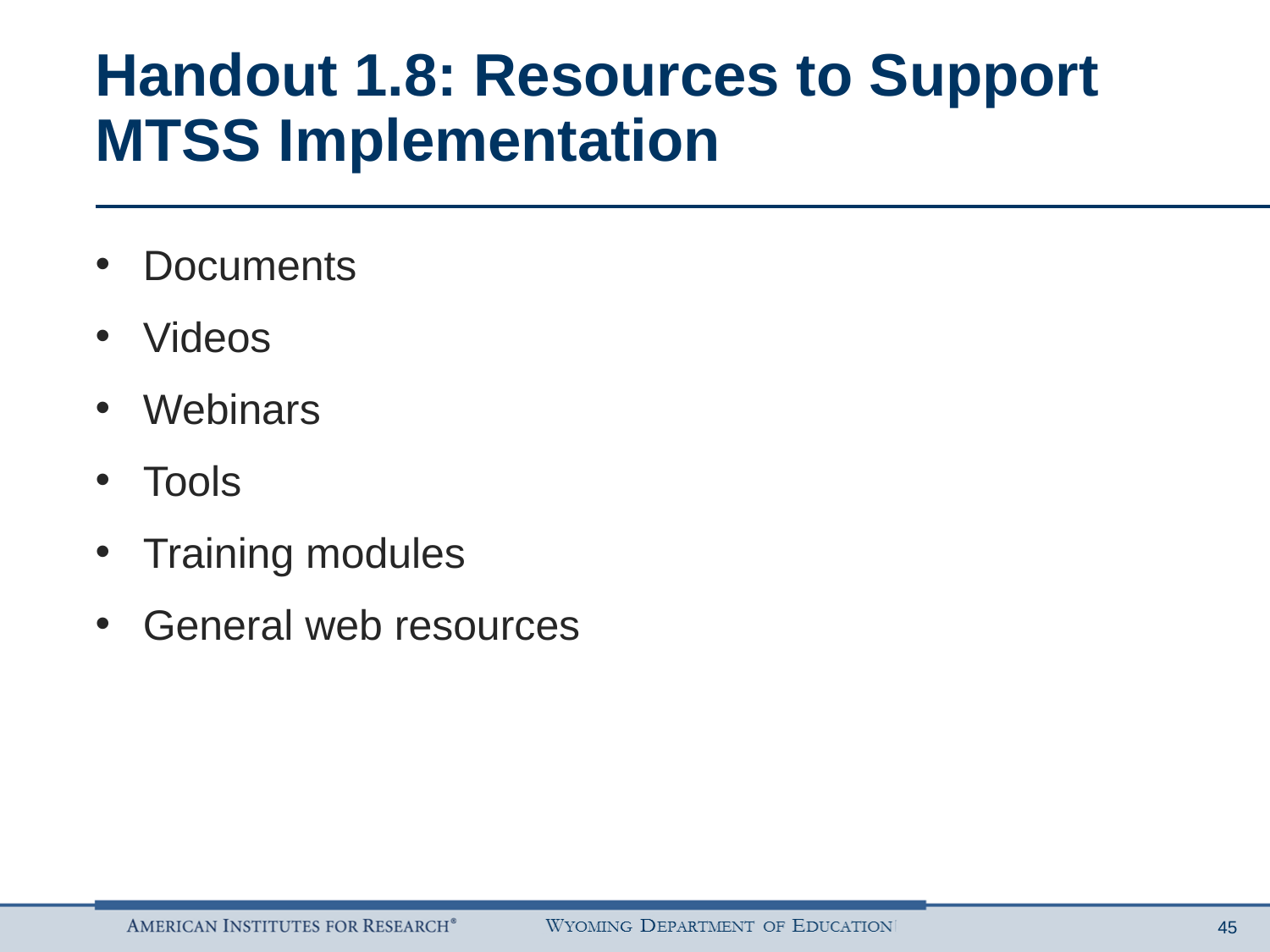

# Handout 1.8: Resources to Support MTSS Implementation
Documents
Videos
Webinars
Tools
Training modules
General web resources
45